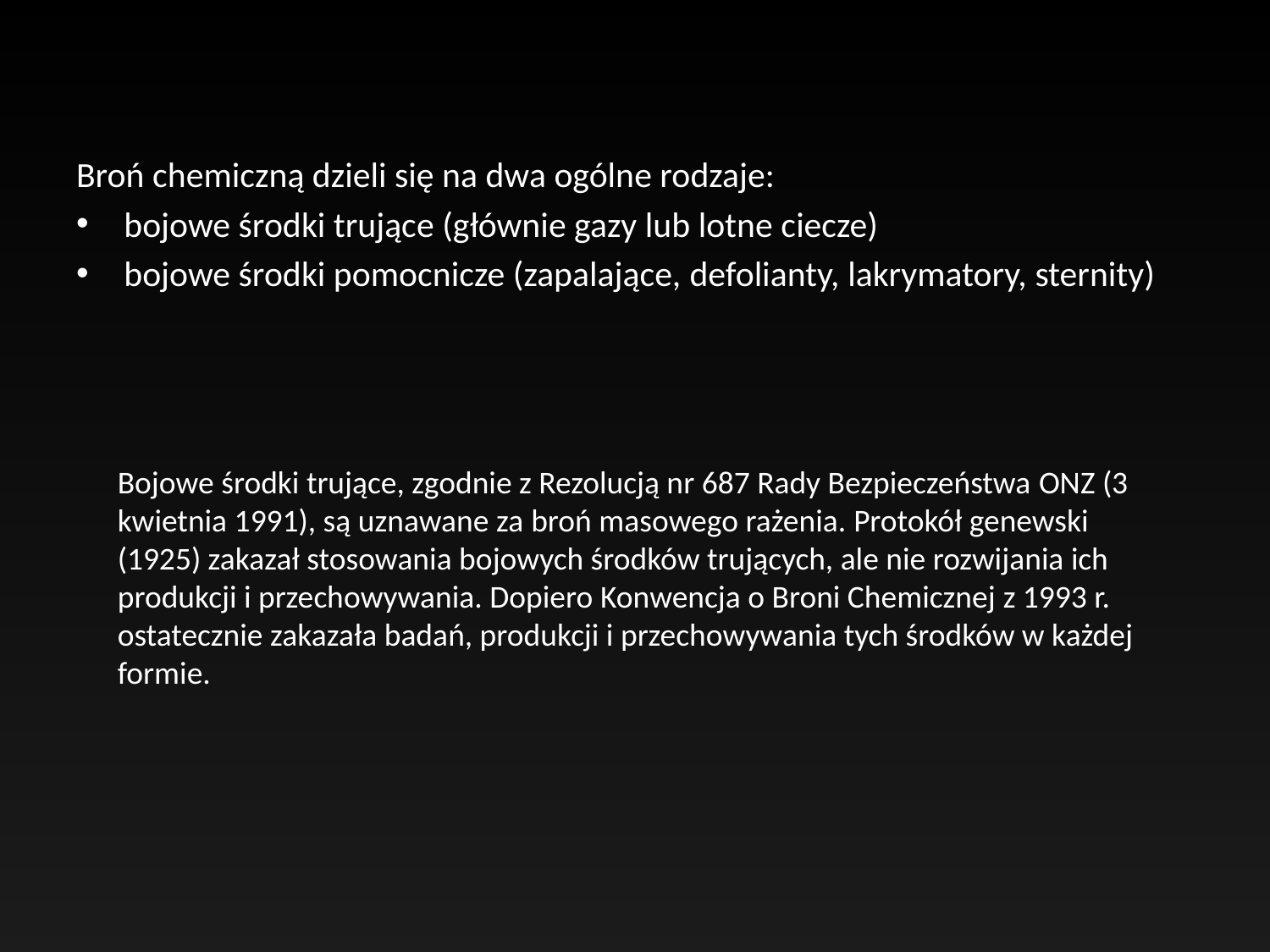

#
Broń chemiczną dzieli się na dwa ogólne rodzaje:
bojowe środki trujące (głównie gazy lub lotne ciecze)
bojowe środki pomocnicze (zapalające, defolianty, lakrymatory, sternity)
Bojowe środki trujące, zgodnie z Rezolucją nr 687 Rady Bezpieczeństwa ONZ (3 kwietnia 1991), są uznawane za broń masowego rażenia. Protokół genewski (1925) zakazał stosowania bojowych środków trujących, ale nie rozwijania ich produkcji i przechowywania. Dopiero Konwencja o Broni Chemicznej z 1993 r. ostatecznie zakazała badań, produkcji i przechowywania tych środków w każdej formie.